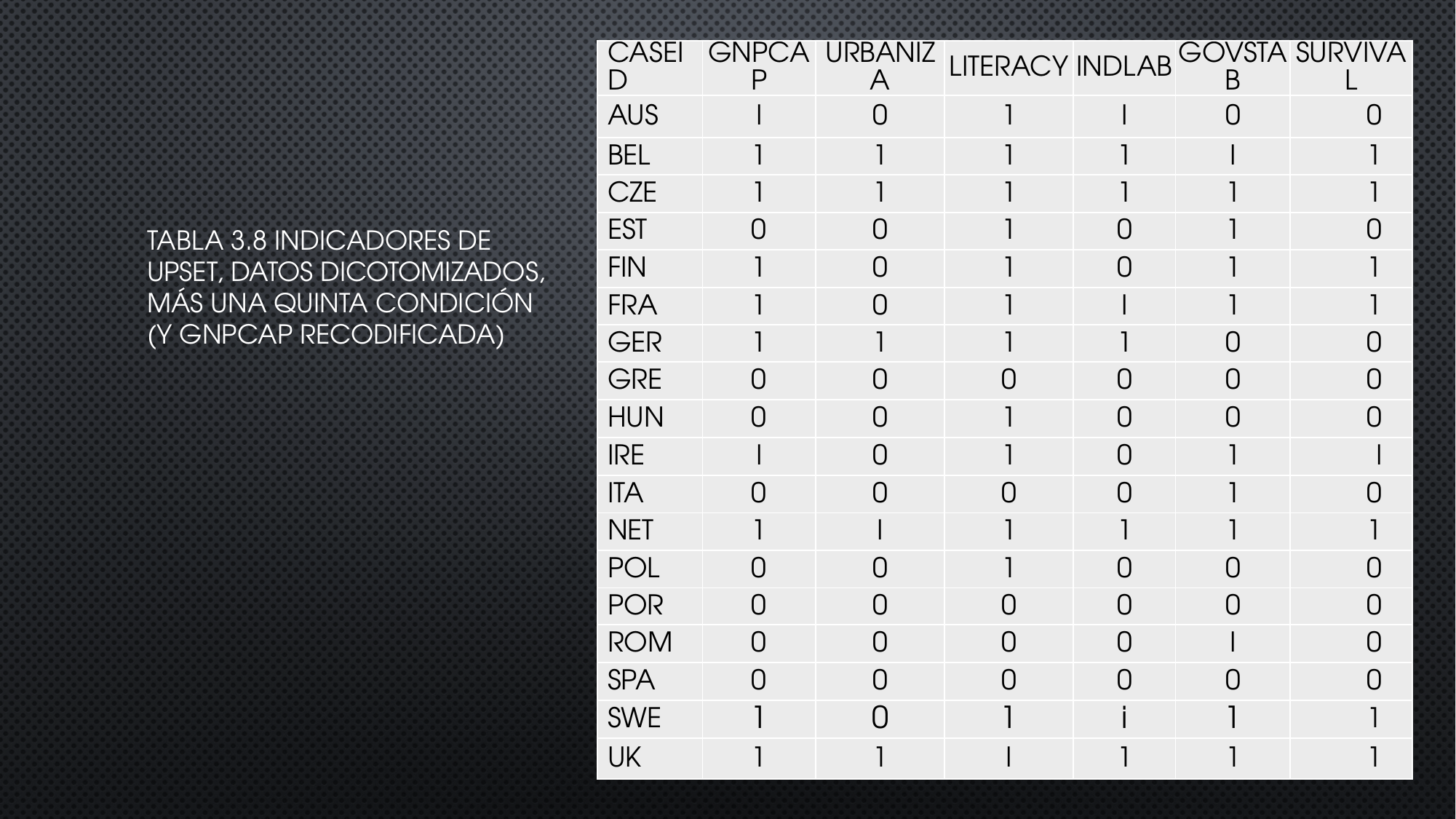

| CASEID | GNPCAP | URBANIZA | LITERACY | INDLAB | GOVSTAB | SURVIVAL |
| --- | --- | --- | --- | --- | --- | --- |
| AUS | I | 0 | 1 | I | 0 | 0 |
| BEL | 1 | 1 | 1 | 1 | I | 1 |
| CZE | 1 | 1 | 1 | 1 | 1 | 1 |
| EST | 0 | 0 | 1 | 0 | 1 | 0 |
| FIN | 1 | 0 | 1 | 0 | 1 | 1 |
| FRA | 1 | 0 | 1 | I | 1 | 1 |
| GER | 1 | 1 | 1 | 1 | 0 | 0 |
| GRE | 0 | 0 | 0 | 0 | 0 | 0 |
| HUN | 0 | 0 | 1 | 0 | 0 | 0 |
| IRE | I | 0 | 1 | 0 | 1 | I |
| ITA | 0 | 0 | 0 | 0 | 1 | 0 |
| NET | 1 | I | 1 | 1 | 1 | 1 |
| POL | 0 | 0 | 1 | 0 | 0 | 0 |
| POR | 0 | 0 | 0 | 0 | 0 | 0 |
| ROM | 0 | 0 | 0 | 0 | I | 0 |
| SPA | 0 | 0 | 0 | 0 | 0 | 0 |
| SWE | 1 | 0 | 1 | i | 1 | 1 |
| UK | 1 | 1 | I | 1 | 1 | 1 |
# Tabla 3.8 Indicadores de Upset, datos dicotomizados, más una quinta condición (y GNPCAP recodificada)